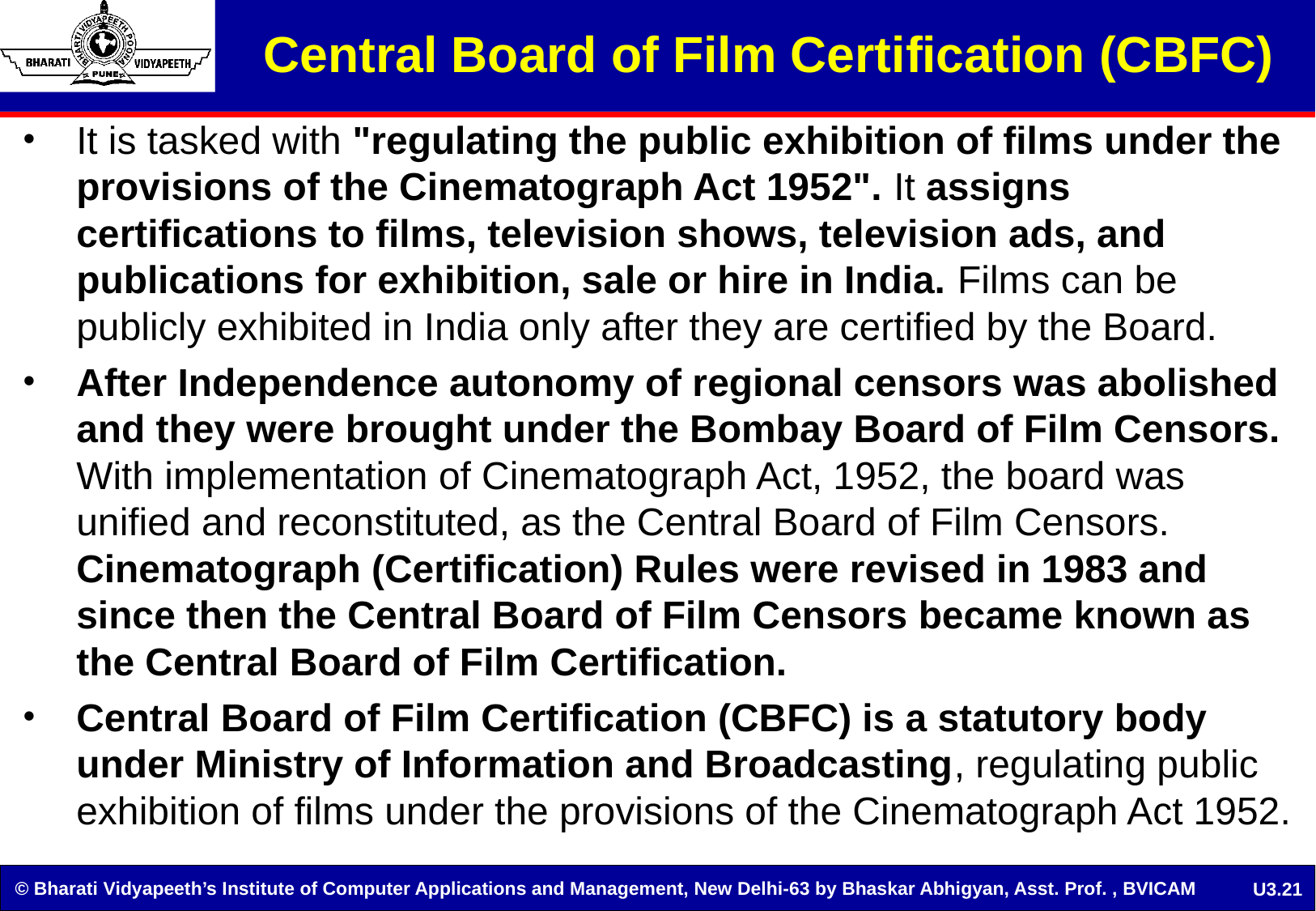

Central Board of Film Certification (CBFC)
It is tasked with "regulating the public exhibition of films under the provisions of the Cinematograph Act 1952". It assigns certifications to films, television shows, television ads, and publications for exhibition, sale or hire in India. Films can be publicly exhibited in India only after they are certified by the Board.
After Independence autonomy of regional censors was abolished and they were brought under the Bombay Board of Film Censors. With implementation of Cinematograph Act, 1952, the board was unified and reconstituted, as the Central Board of Film Censors. Cinematograph (Certification) Rules were revised in 1983 and since then the Central Board of Film Censors became known as the Central Board of Film Certification.
Central Board of Film Certification (CBFC) is a statutory body under Ministry of Information and Broadcasting, regulating public exhibition of films under the provisions of the Cinematograph Act 1952.